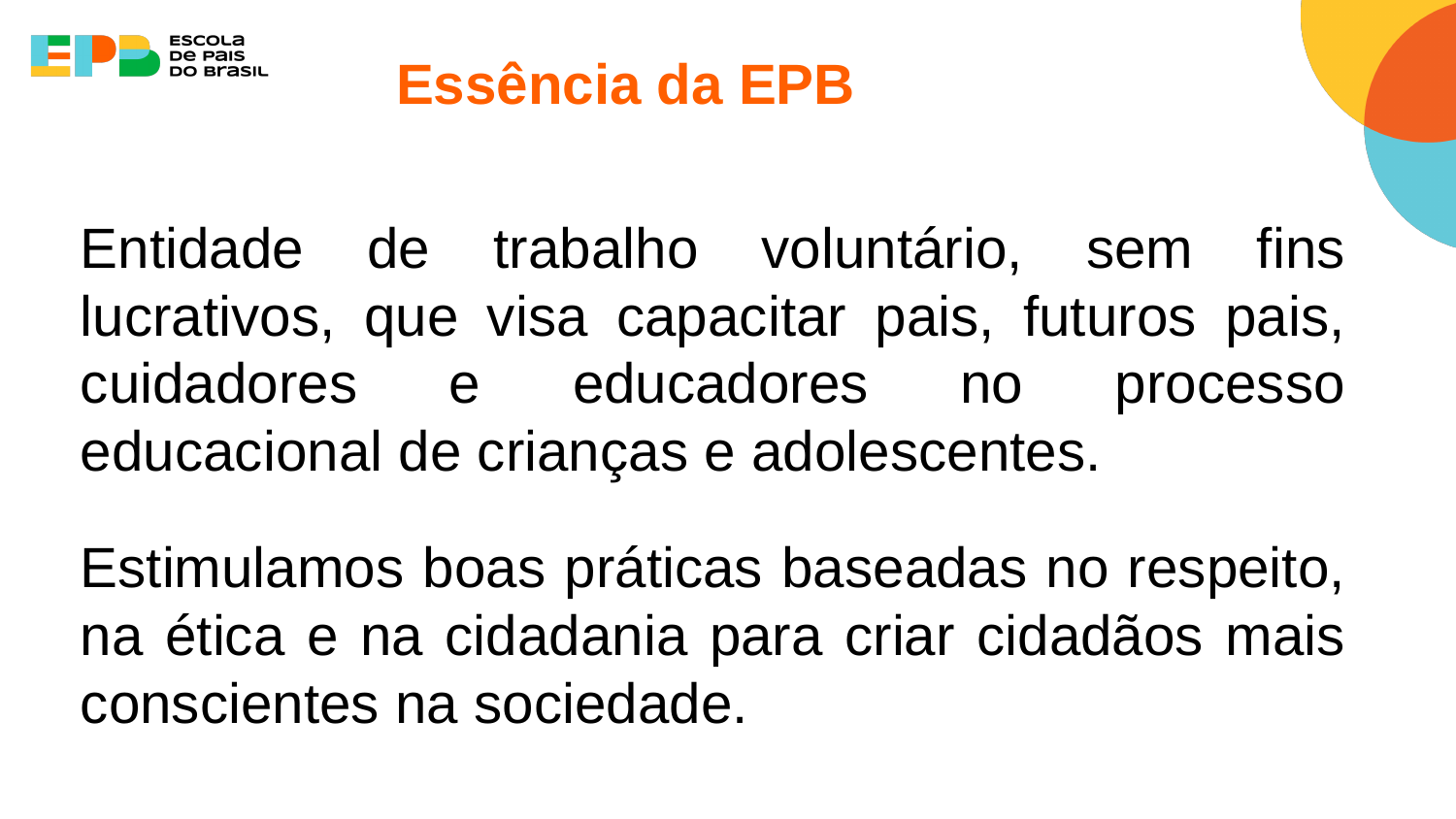

Essência da EPB

Entidade de trabalho voluntário, sem fins lucrativos, que visa capacitar pais, futuros pais, cuidadores e educadores no processo educacional de crianças e adolescentes.
Estimulamos boas práticas baseadas no respeito, na ética e na cidadania para criar cidadãos mais conscientes na sociedade.